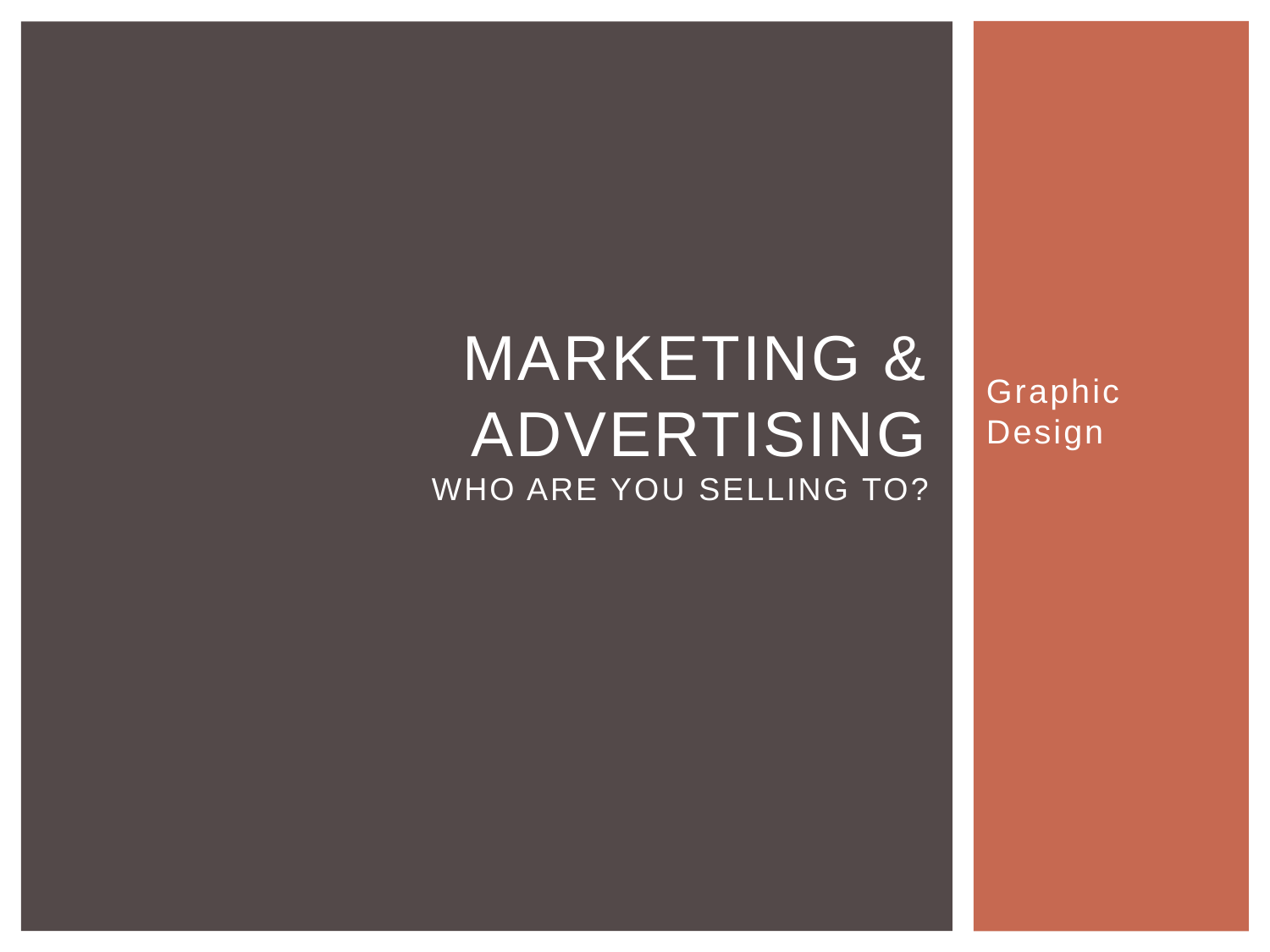

# Marketing & Advertising Who are you selling to?
Graphic Design